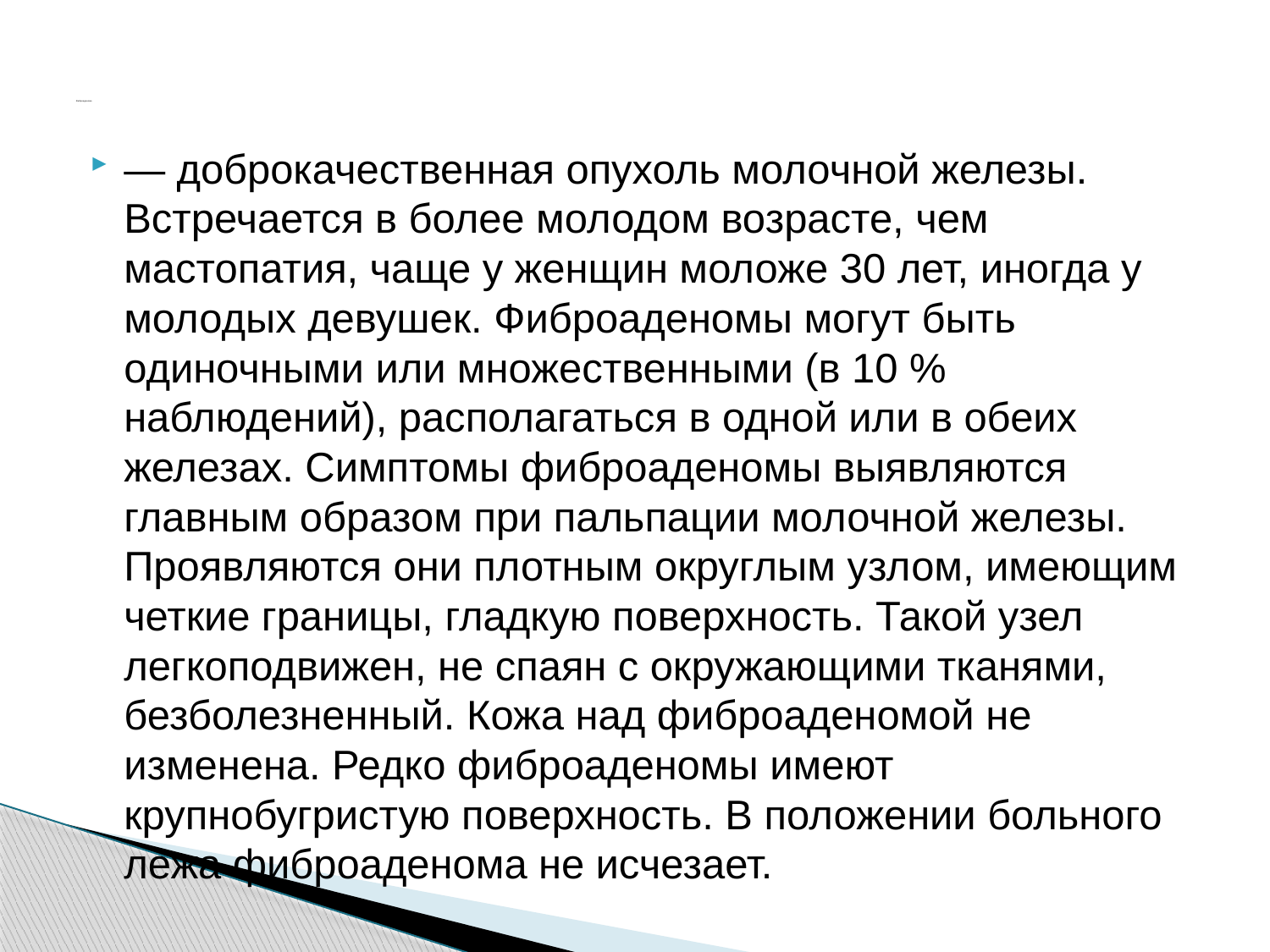

# Фиброаденома
— доброкачественная опухоль молочной железы. Встречается в более молодом возрасте, чем мастопатия, чаще у женщин моложе 30 лет, иногда у молодых девушек. Фиброаденомы могут быть одиночными или множественными (в 10 % наблюдений), располагаться в одной или в обеих железах. Симптомы фиброаденомы выявляются главным образом при пальпации молочной железы. Проявляются они плотным округлым узлом, имеющим четкие границы, гладкую поверхность. Такой узел легкоподвижен, не спаян с окружающими тканями, безболезненный. Кожа над фиброаденомой не изменена. Редко фиброаденомы имеют крупнобугристую поверхность. В положении больного лежа фиброаденома не исчезает.